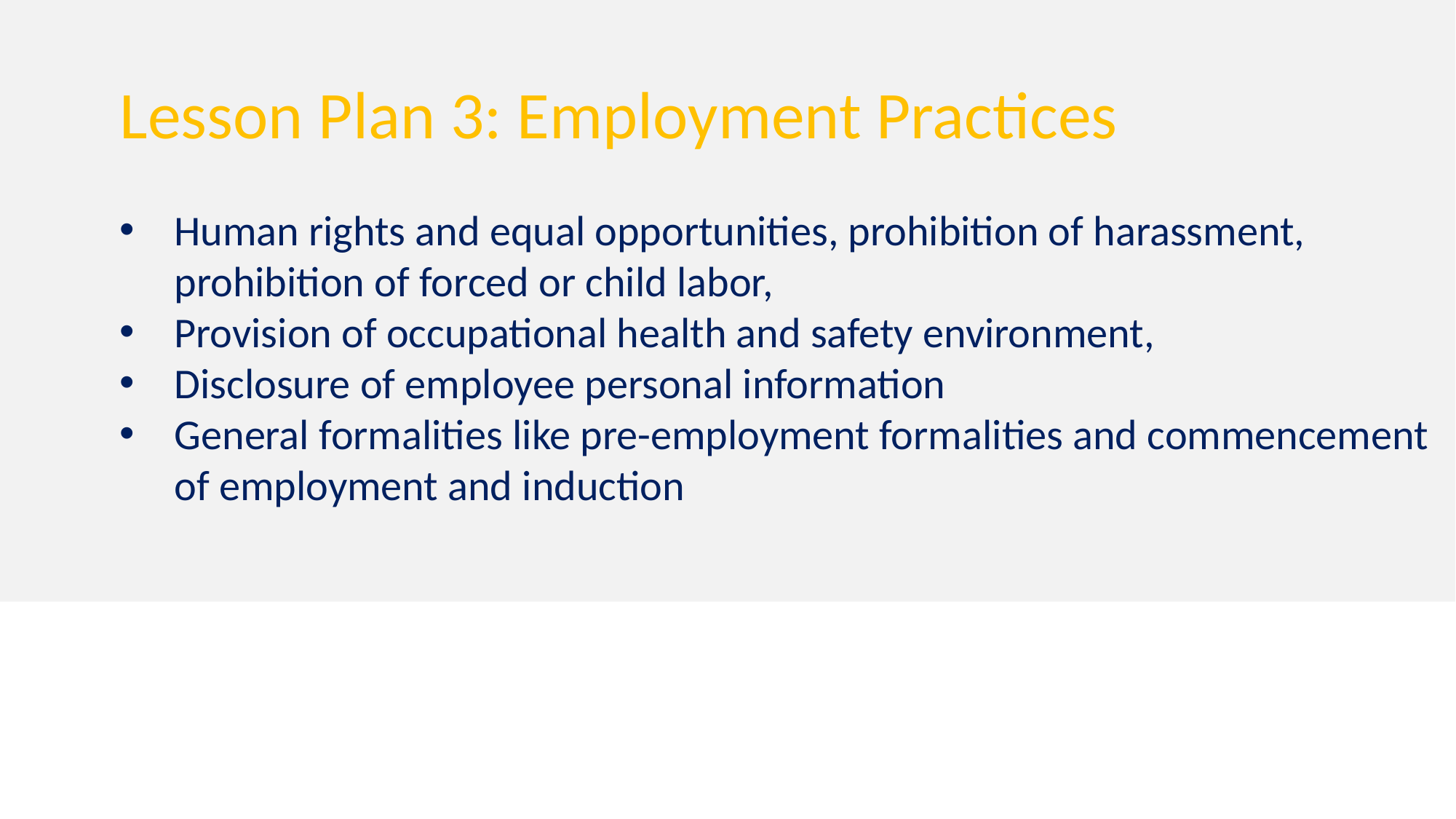

Lesson Plan 3: Employment Practices

Human rights and equal opportunities, prohibition of harassment, prohibition of forced or child labor,
Provision of occupational health and safety environment,
Disclosure of employee personal information
General formalities like pre-employment formalities and commencement of employment and induction